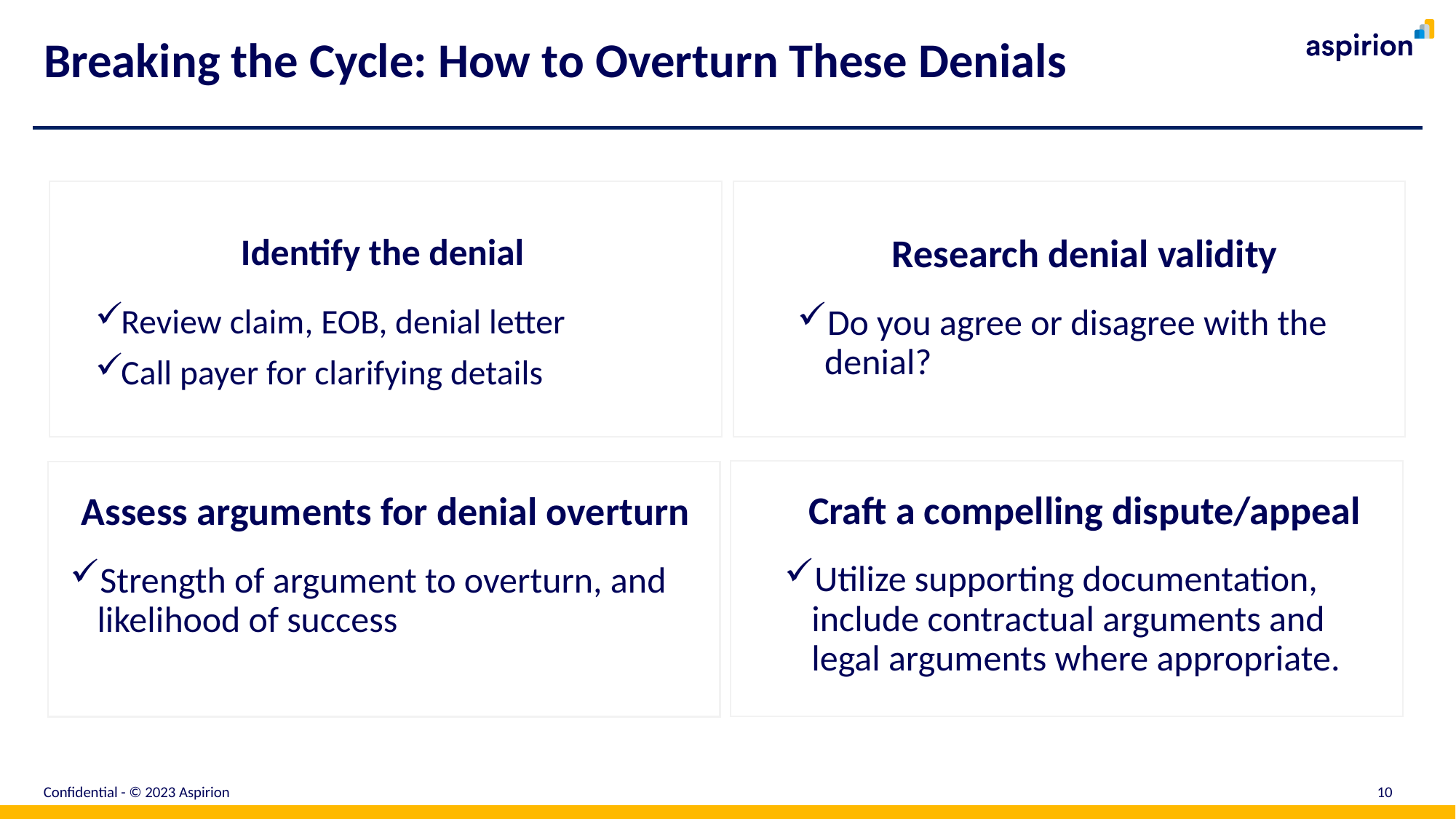

# Breaking the Cycle: How to Overturn These Denials

Identify the denial

Review claim, EOB, denial letter
Call payer for clarifying details
Research denial validity

Do you agree or disagree with the denial?

Craft a compelling dispute/appeal

Utilize supporting documentation, include contractual arguments and legal arguments where appropriate.
Assess arguments for denial overturn

Strength of argument to overturn, and likelihood of success